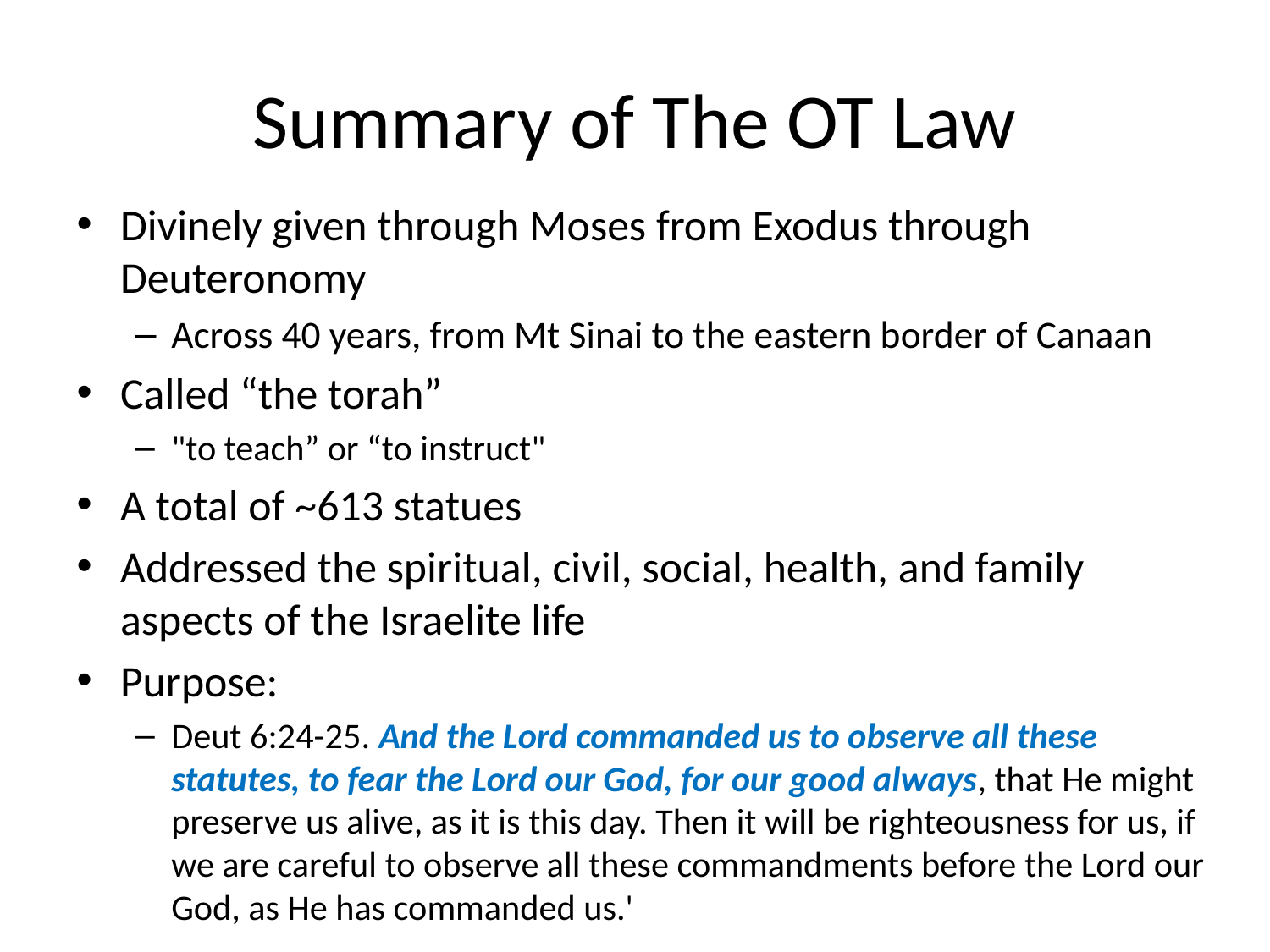

# Summary of The OT Law
Divinely given through Moses from Exodus through Deuteronomy
Across 40 years, from Mt Sinai to the eastern border of Canaan
Called “the torah”
"to teach” or “to instruct"
A total of ~613 statues
Addressed the spiritual, civil, social, health, and family aspects of the Israelite life
Purpose:
Deut 6:24-25. And the Lord commanded us to observe all these statutes, to fear the Lord our God, for our good always, that He might preserve us alive, as it is this day. Then it will be righteousness for us, if we are careful to observe all these commandments before the Lord our God, as He has commanded us.'